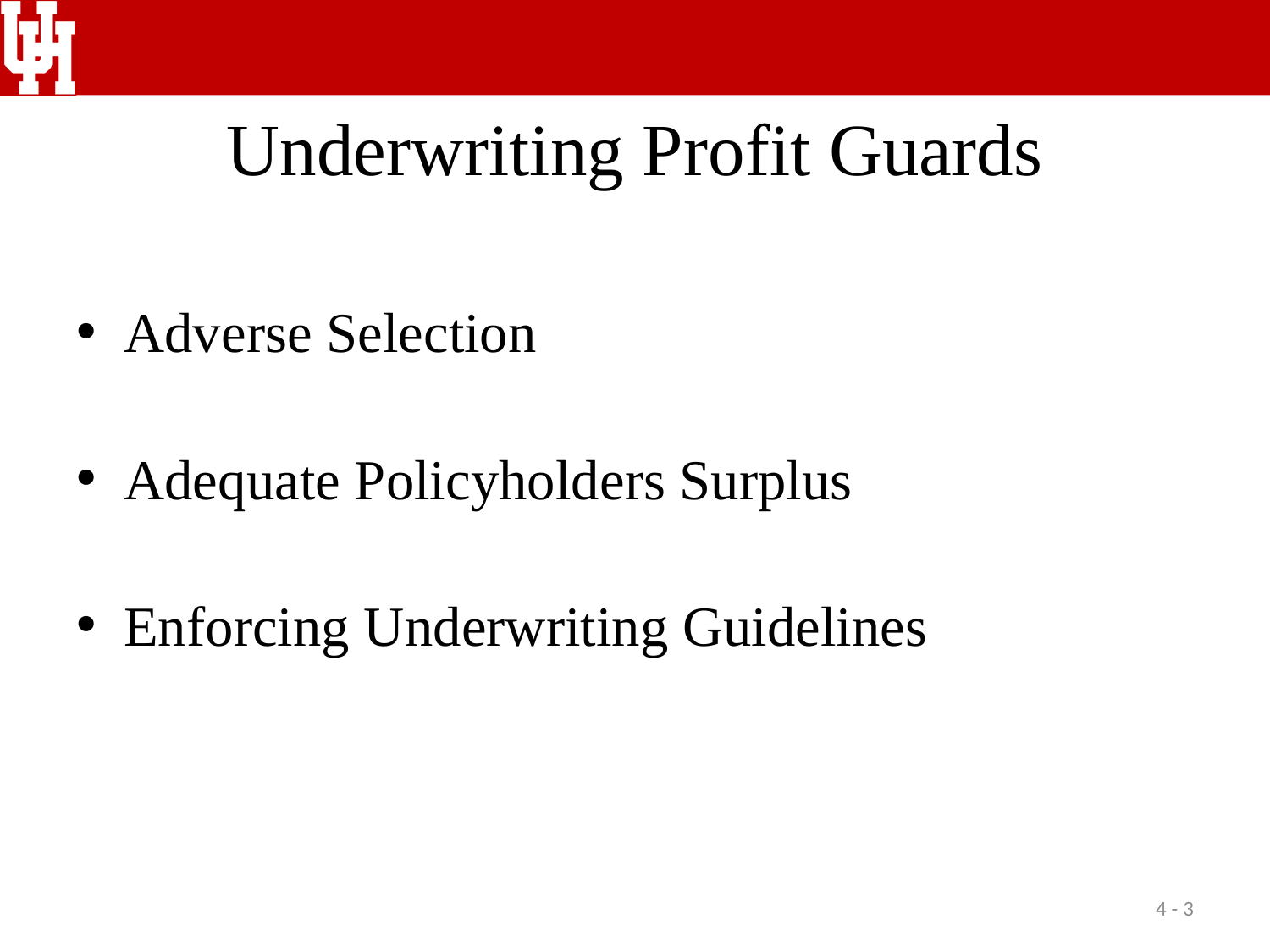

# Underwriting Profit Guards
Adverse Selection
Adequate Policyholders Surplus
Enforcing Underwriting Guidelines
4 - 3